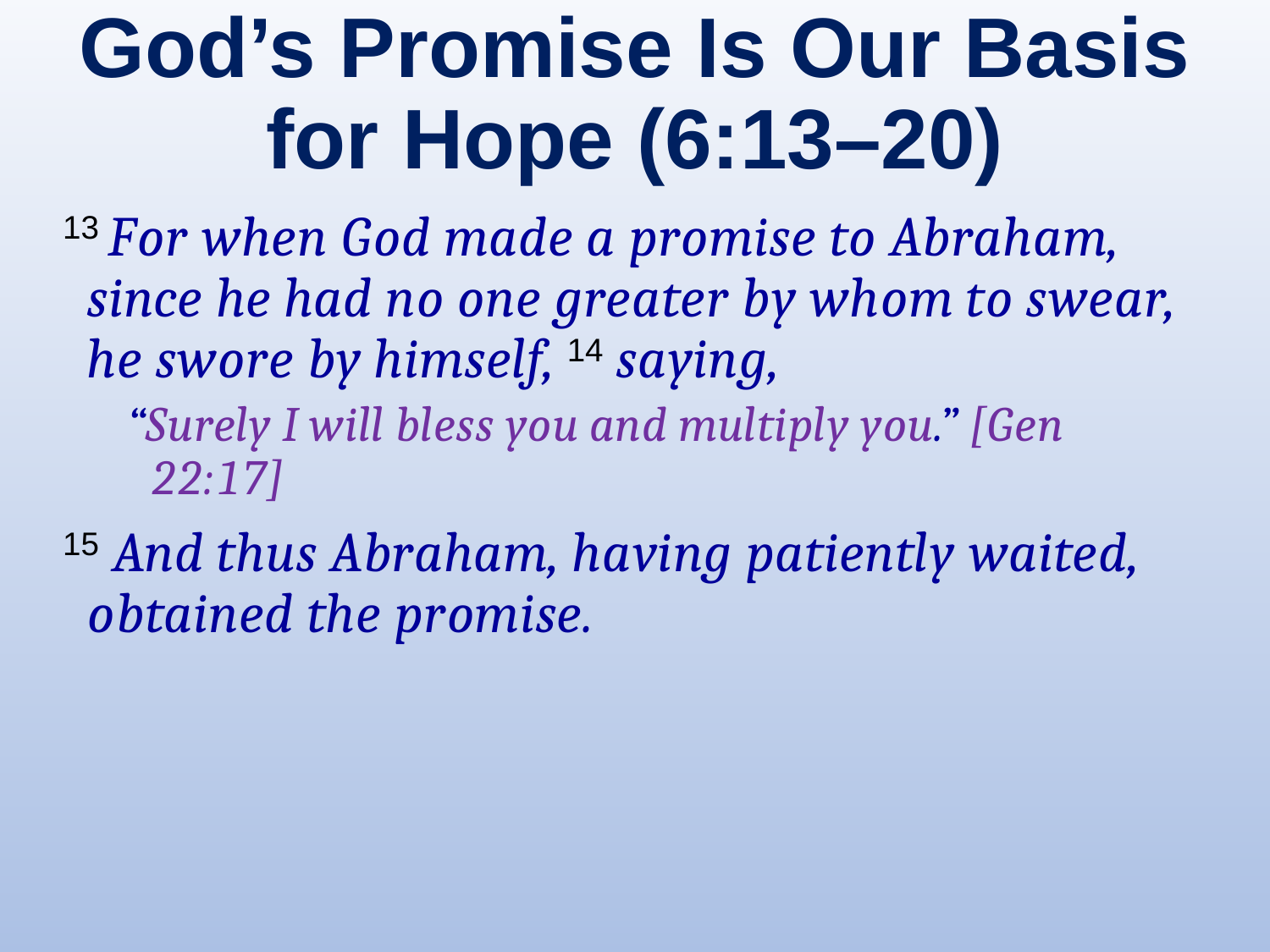

# God’s Promise Is Our Basis for Hope (6:13–20)
13 For when God made a promise to Abraham, since he had no one greater by whom to swear, he swore by himself, 14 saying,
“Surely I will bless you and multiply you.” [Gen 22:17]
15 And thus Abraham, having patiently waited, obtained the promise.